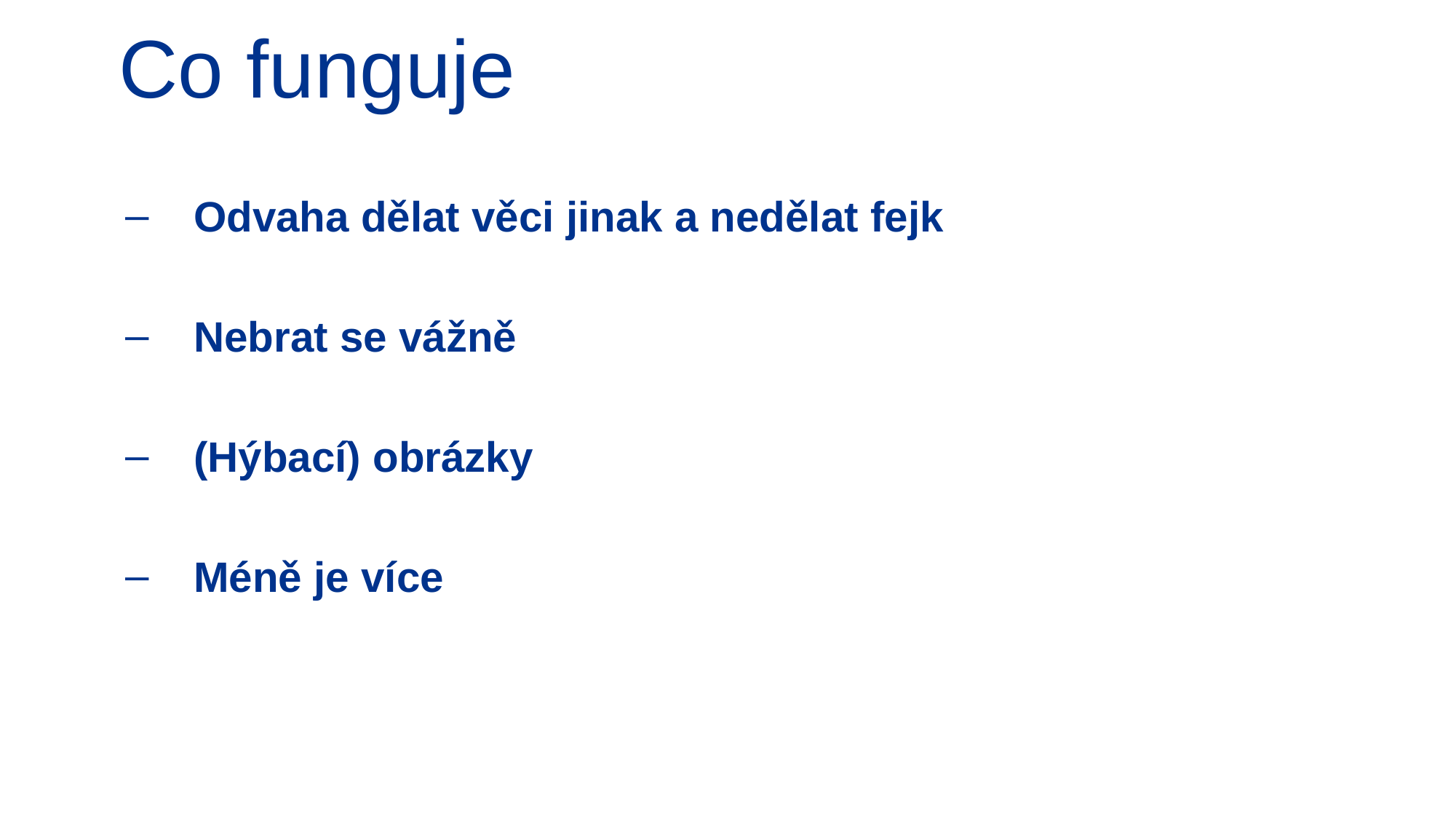

# Co funguje
Odvaha dělat věci jinak a nedělat fejk

Nebrat se vážně

(Hýbací) obrázky

Méně je více